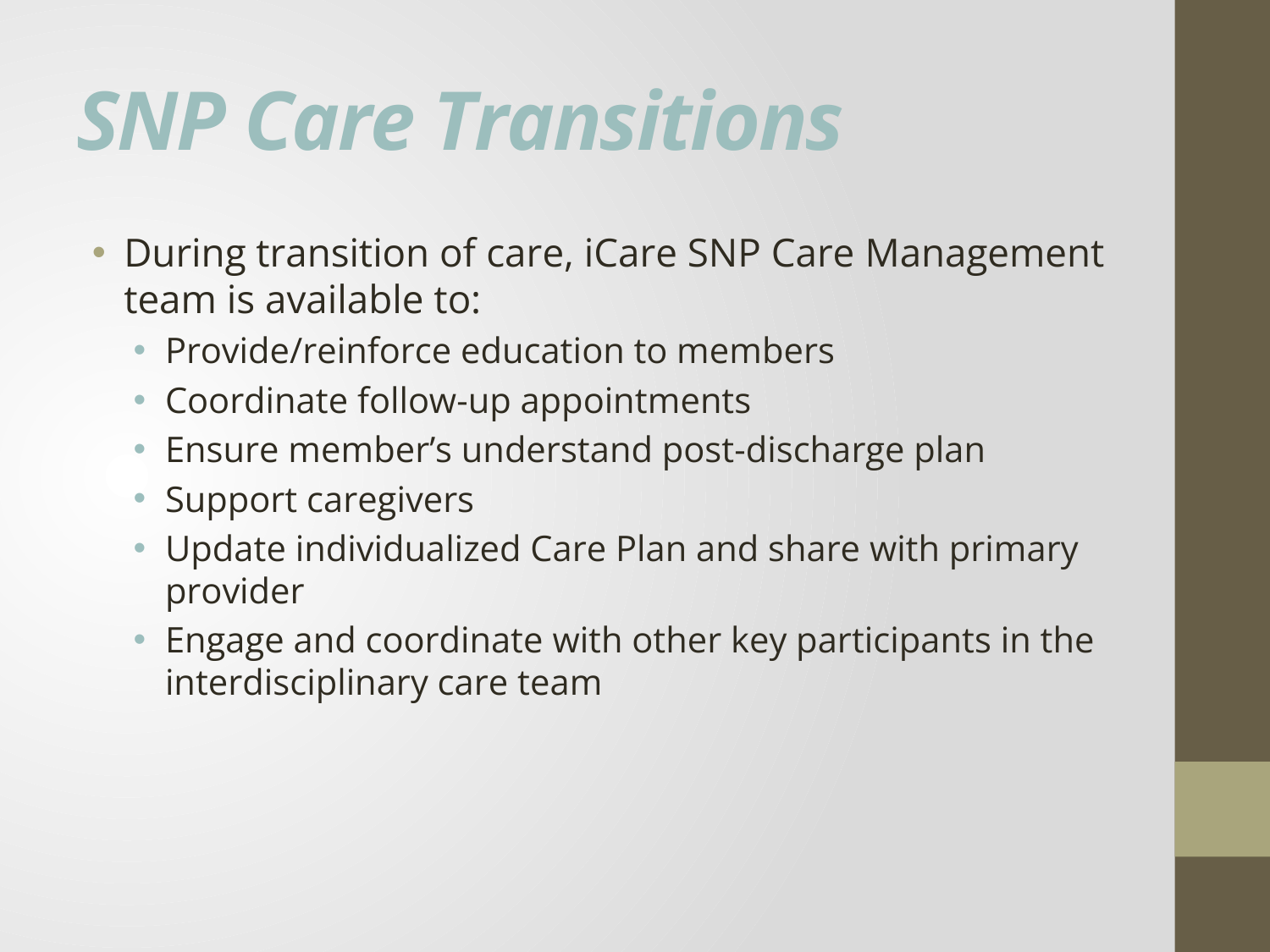

# SNP Care Transitions
During transition of care, iCare SNP Care Management team is available to:
Provide/reinforce education to members
Coordinate follow-up appointments
Ensure member’s understand post-discharge plan
Support caregivers
Update individualized Care Plan and share with primary provider
Engage and coordinate with other key participants in the interdisciplinary care team